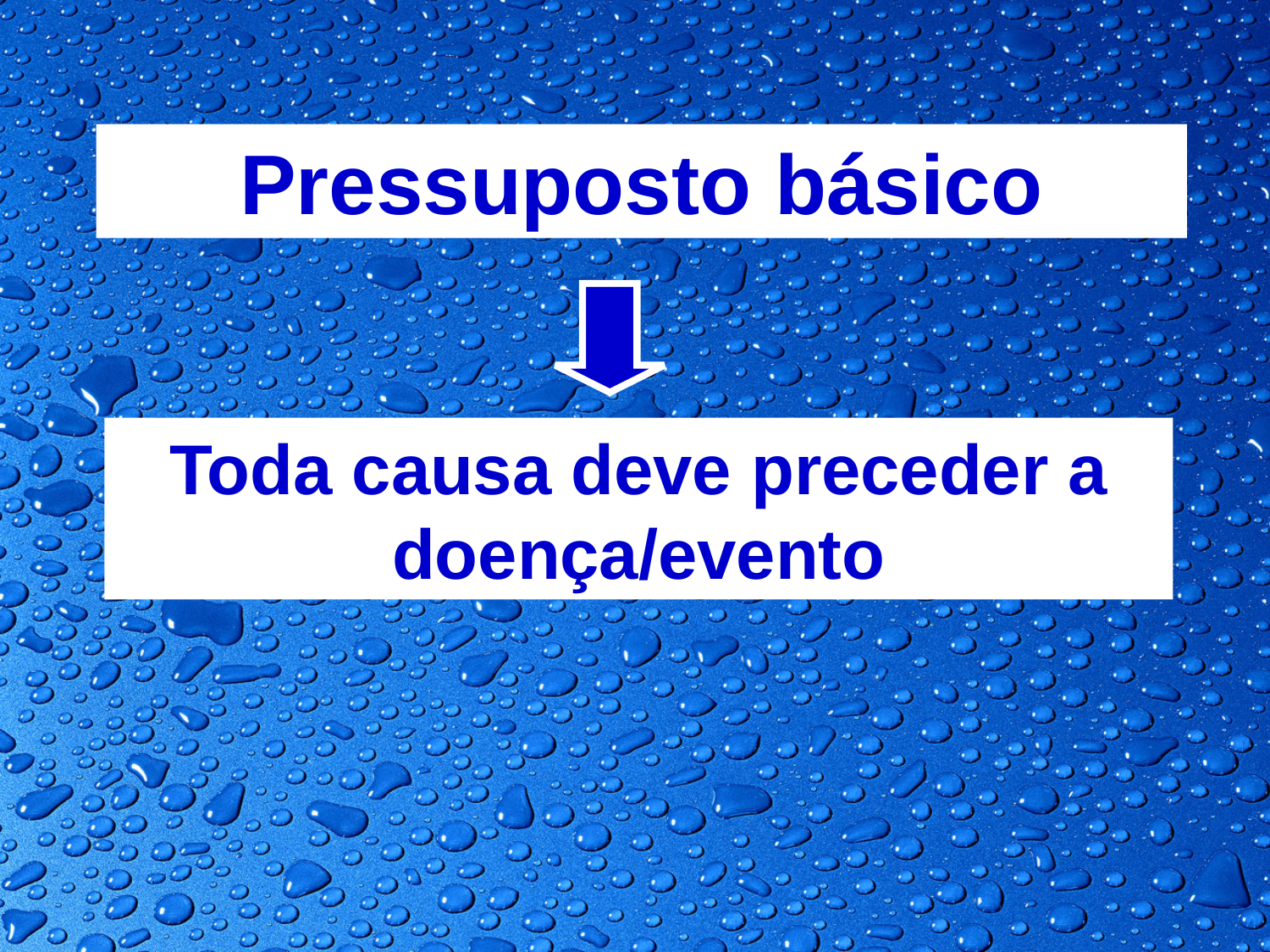

Pressuposto básico

Toda causa deve preceder a doença/evento